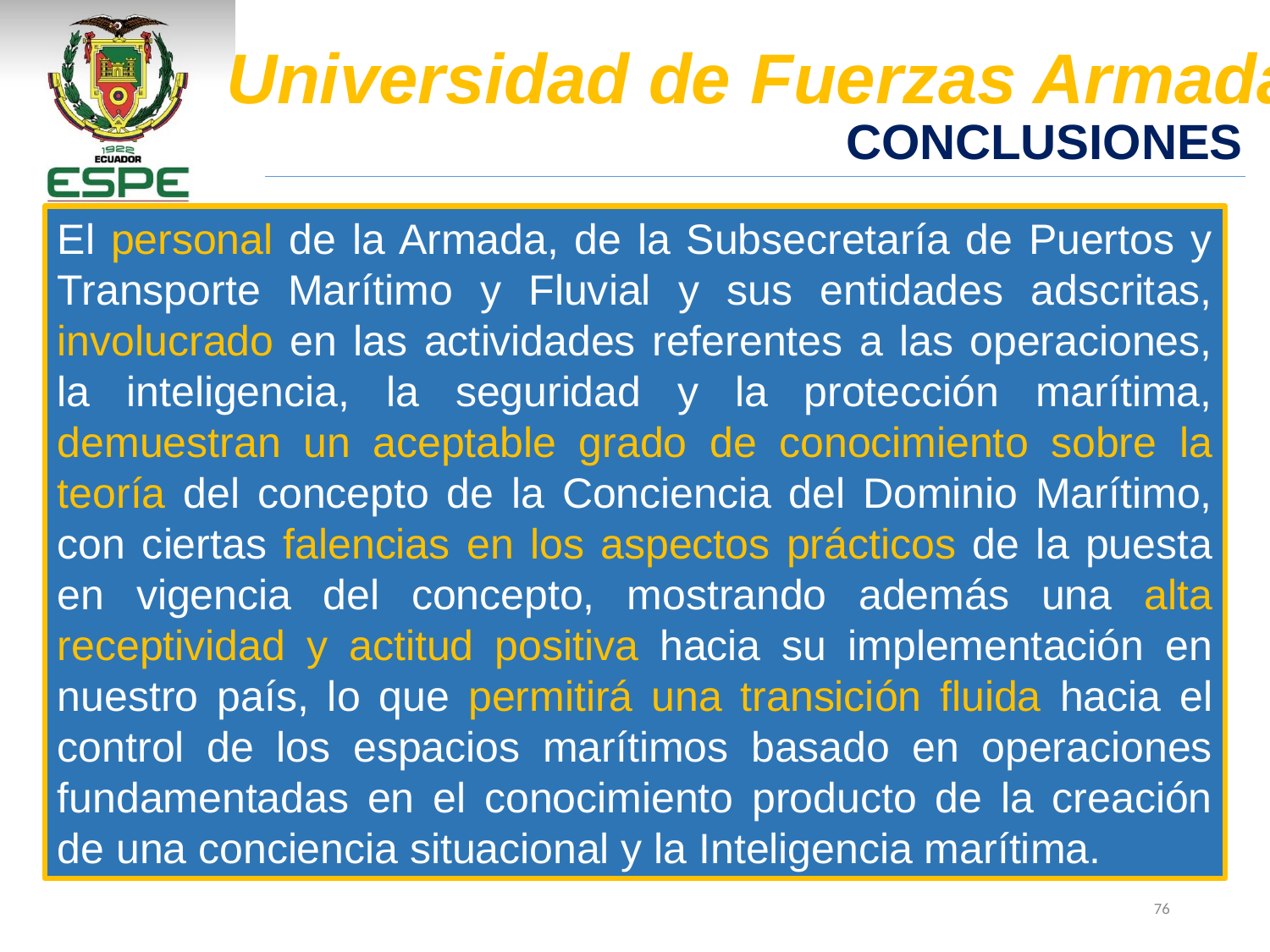

CONCLUSIONES
El personal de la Armada, de la Subsecretaría de Puertos y Transporte Marítimo y Fluvial y sus entidades adscritas, involucrado en las actividades referentes a las operaciones, la inteligencia, la seguridad y la protección marítima, demuestran un aceptable grado de conocimiento sobre la teoría del concepto de la Conciencia del Dominio Marítimo, con ciertas falencias en los aspectos prácticos de la puesta en vigencia del concepto, mostrando además una alta receptividad y actitud positiva hacia su implementación en nuestro país, lo que permitirá una transición fluida hacia el control de los espacios marítimos basado en operaciones fundamentadas en el conocimiento producto de la creación de una conciencia situacional y la Inteligencia marítima.
76